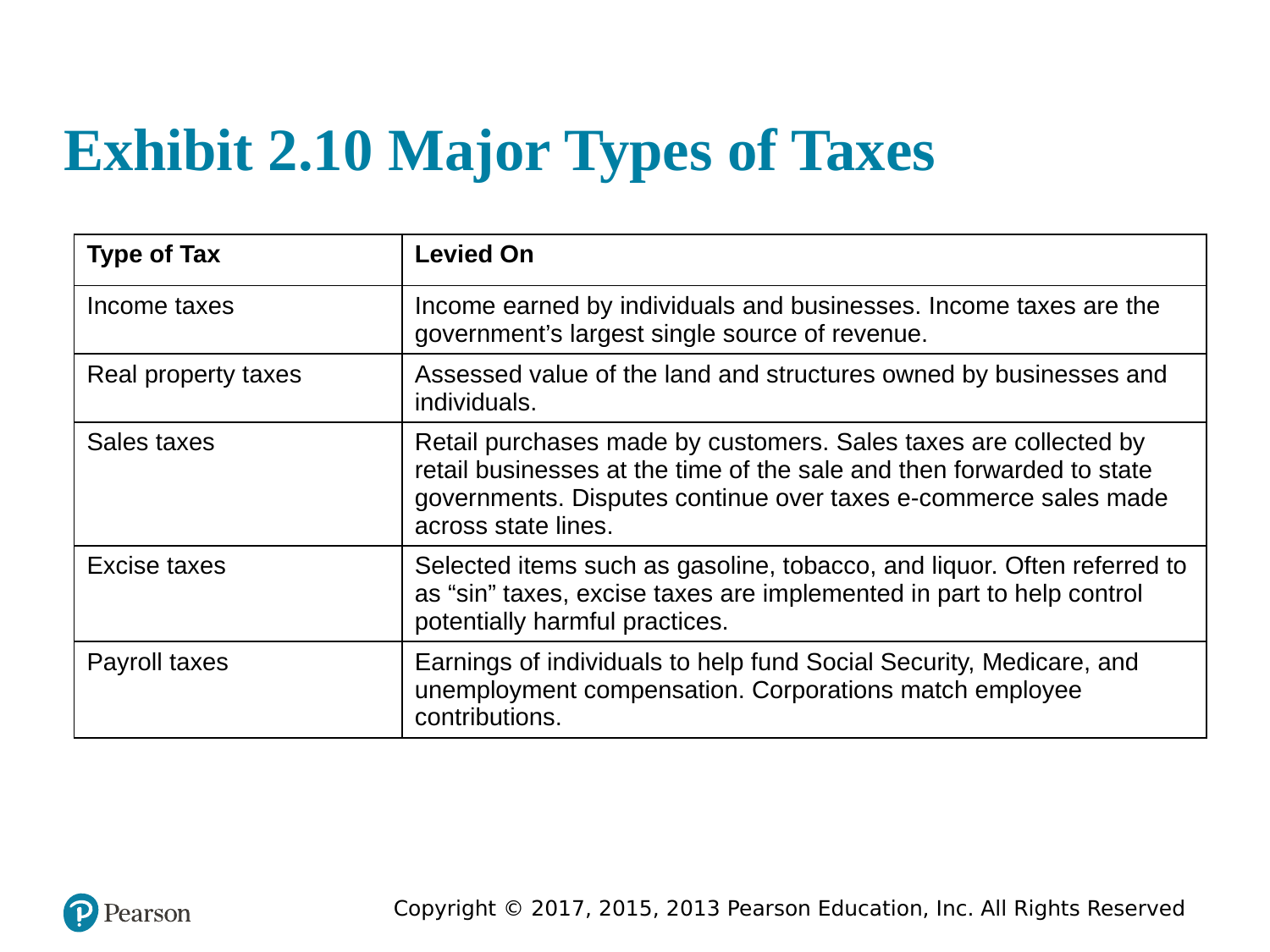

# Exhibit 2.10 Major Types of Taxes
| Type of Tax | Levied On |
| --- | --- |
| Income taxes | Income earned by individuals and businesses. Income taxes are the government’s largest single source of revenue. |
| Real property taxes | Assessed value of the land and structures owned by businesses and individuals. |
| Sales taxes | Retail purchases made by customers. Sales taxes are collected by retail businesses at the time of the sale and then forwarded to state governments. Disputes continue over taxes e-commerce sales made across state lines. |
| Excise taxes | Selected items such as gasoline, tobacco, and liquor. Often referred to as “sin” taxes, excise taxes are implemented in part to help control potentially harmful practices. |
| Payroll taxes | Earnings of individuals to help fund Social Security, Medicare, and unemployment compensation. Corporations match employee contributions. |